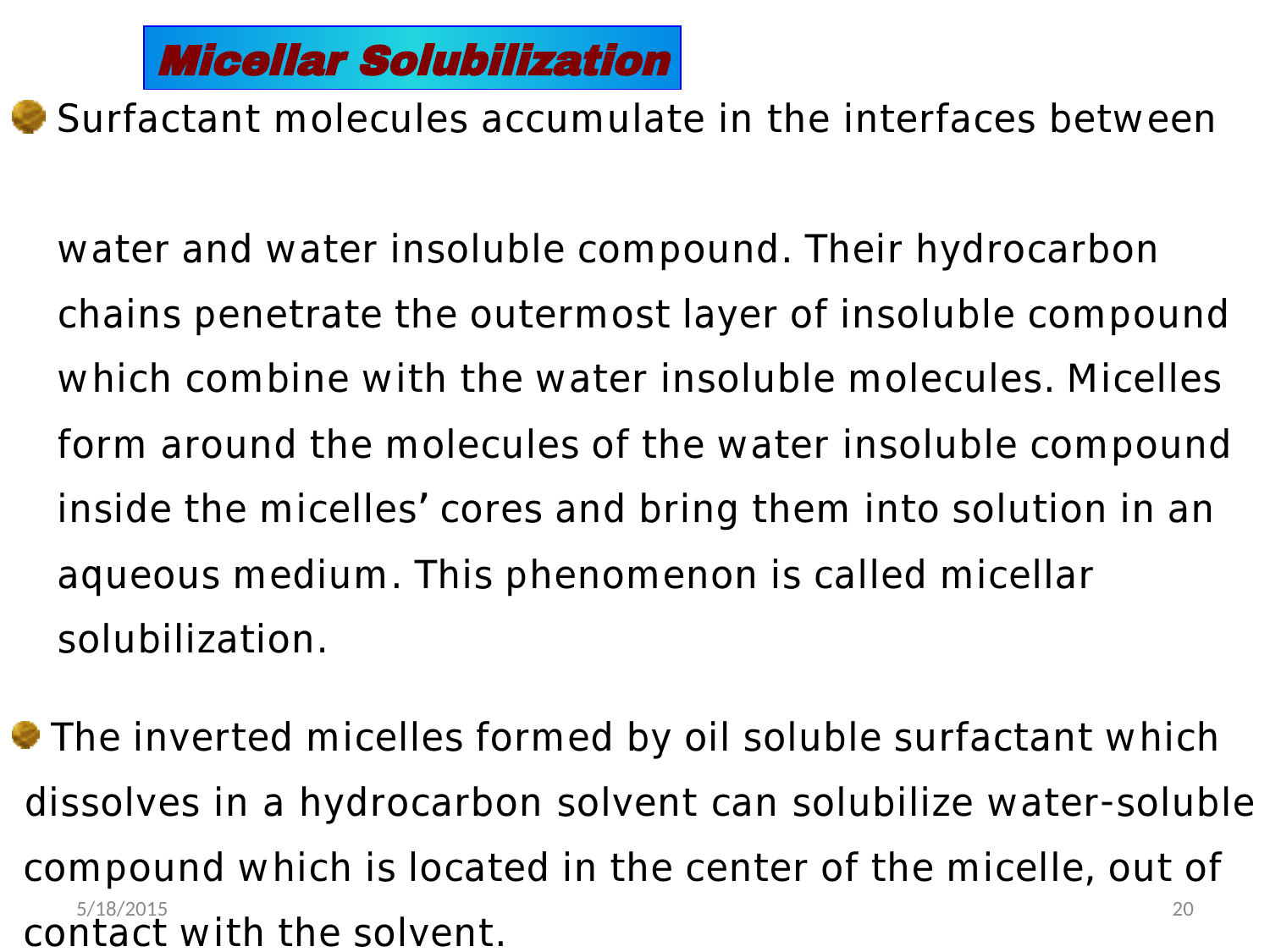

Micellar Solubilization
 Surfactant molecules accumulate in the interfaces between
    water and water insoluble compound. Their hydrocarbon
    chains penetrate the outermost layer of insoluble compound
    which combine with the water­ insoluble molecules. Micelles
    form around the molecules of the water ­insoluble compound
    inside the micelles’ cores and bring them into solution in an
    aqueous medium. This phenomenon is called micellar
    solubilization.

 The inverted micelles formed by oil­ soluble surfactant which
 dissolves in a hydrocarbon solvent can solubilize water-soluble
 compound which is located in the center of the micelle, out of
 contact with the solvent.
5/18/2015
20